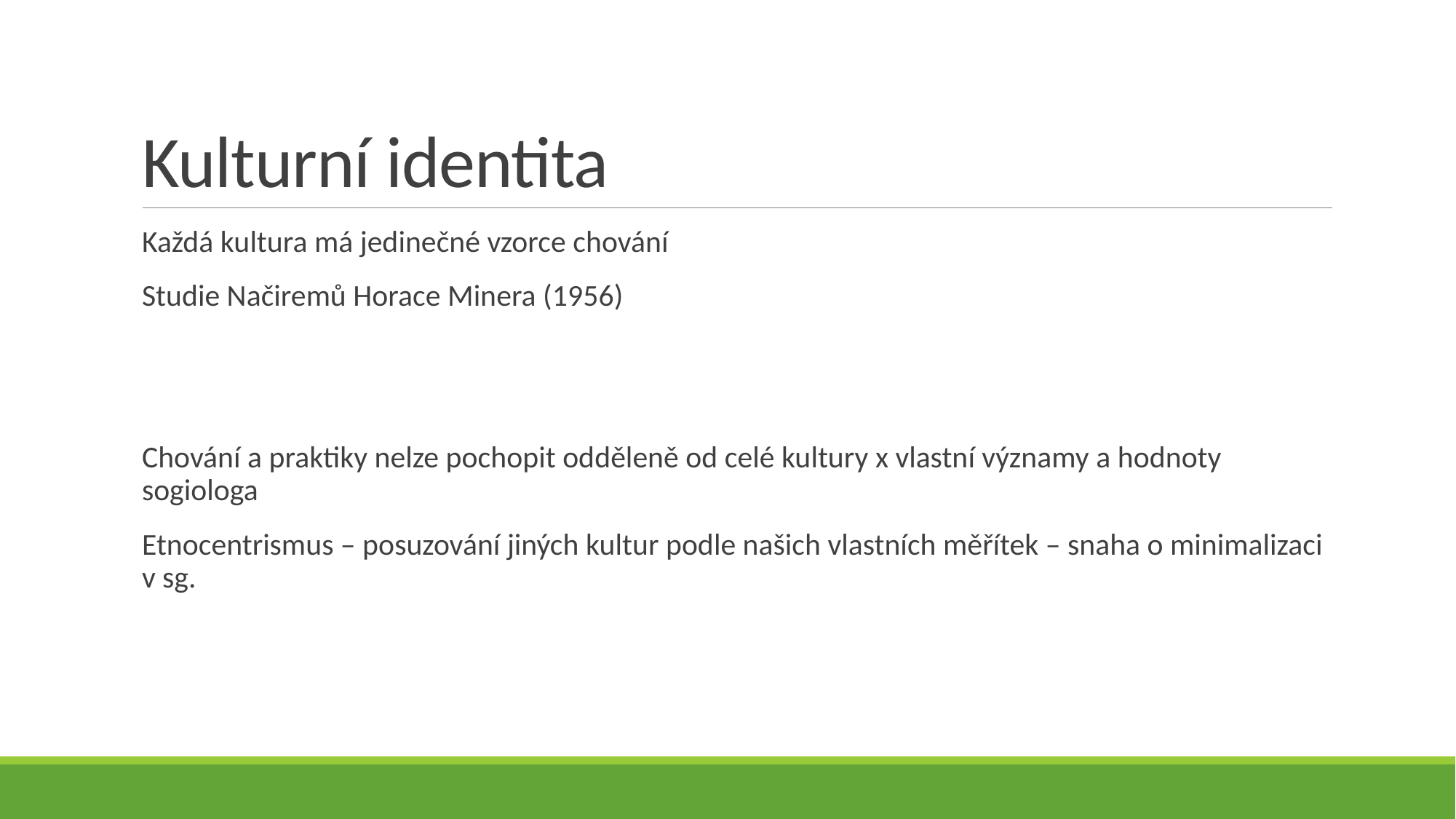

# Kulturní identita
Každá kultura má jedinečné vzorce chování
Studie Načiremů Horace Minera (1956)

Chování a praktiky nelze pochopit odděleně od celé kultury x vlastní významy a hodnoty sogiologa
Etnocentrismus – posuzování jiných kultur podle našich vlastních měřítek – snaha o minimalizaci v sg.